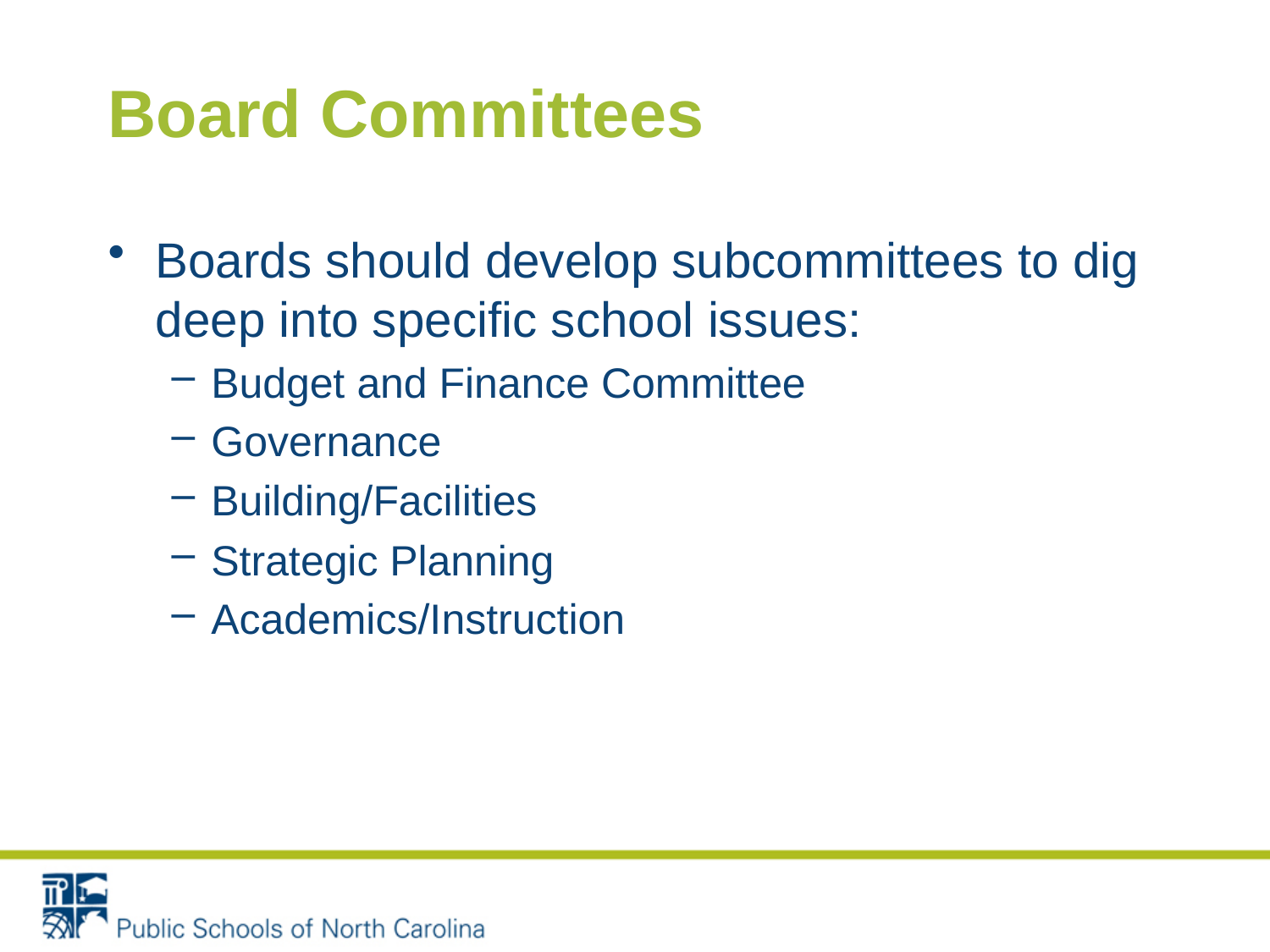

# Board Committees
Boards should develop subcommittees to dig deep into specific school issues:
Budget and Finance Committee
Governance
Building/Facilities
Strategic Planning
Academics/Instruction